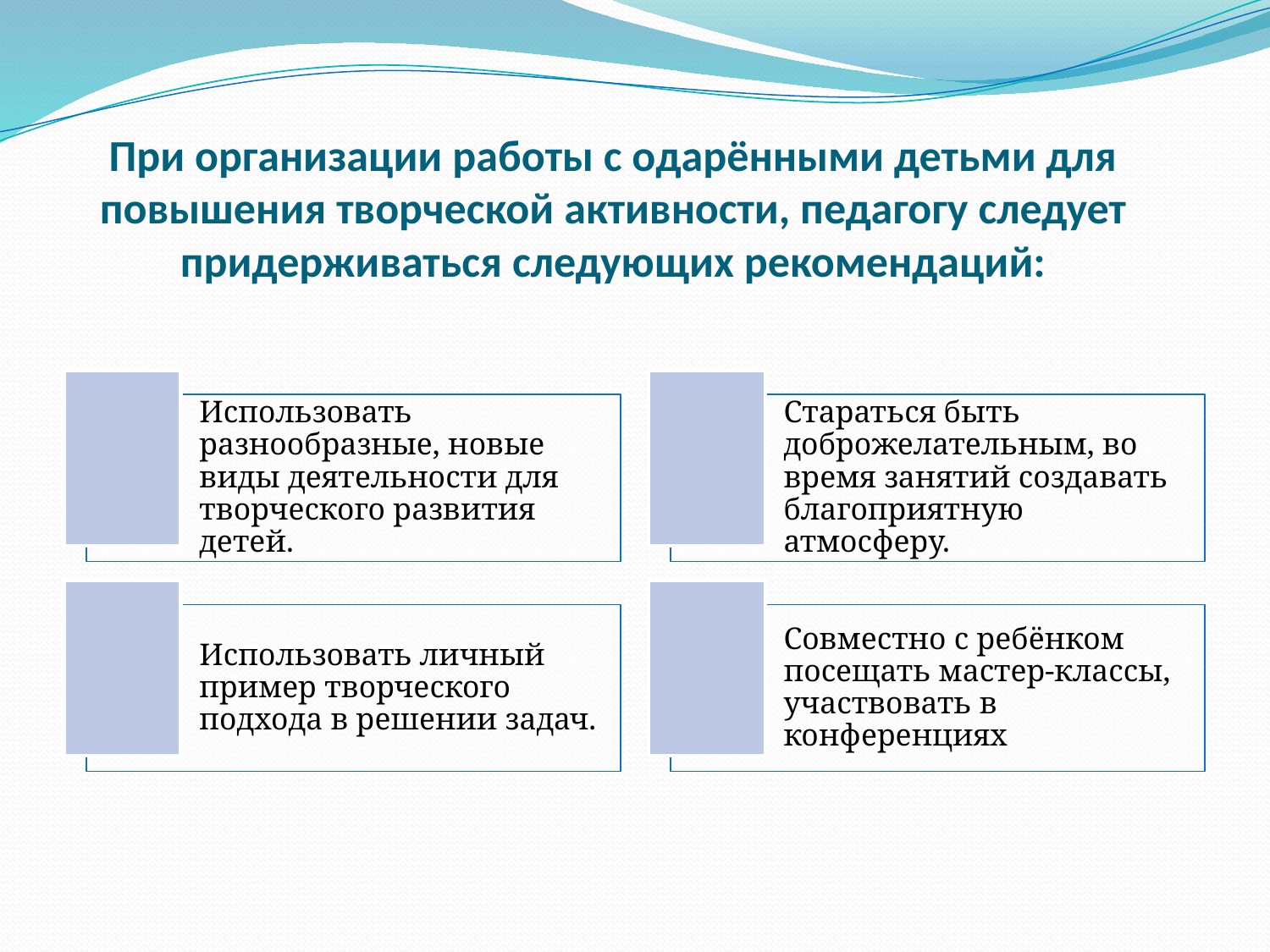

# При организации работы с одарёнными детьми для повышения творческой активности, педагогу следует придерживаться следующих рекомендаций:
Использовать разнообразные, новые виды деятельности для творческого развития детей.
Стараться быть доброжелательным, во время занятий создавать благоприятную атмосферу.
Использовать личный пример творческого подхода в решении задач.
Совместно с ребёнком посещать мастер-классы, участвовать в конференциях